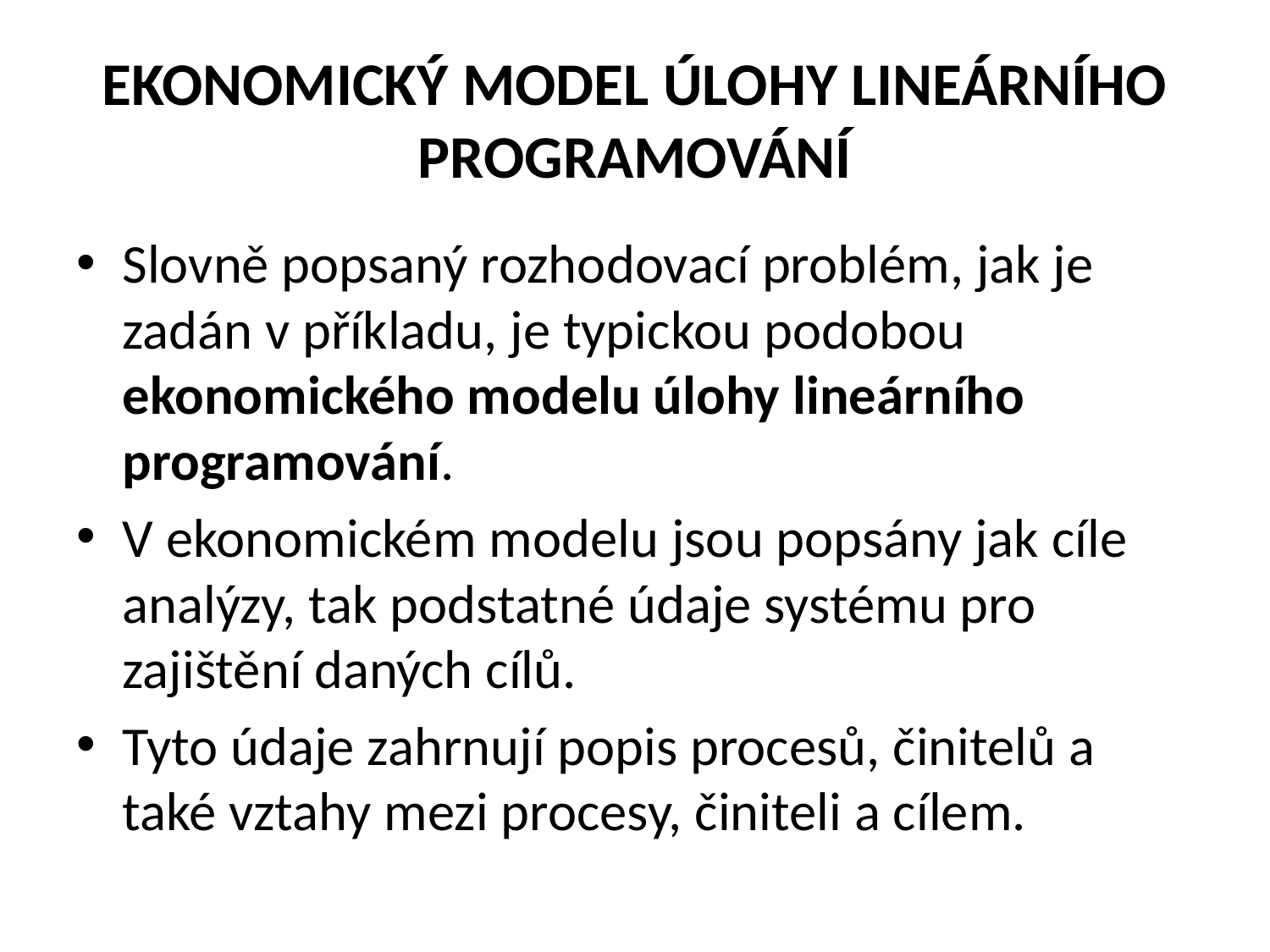

# Ekonomický model úlohy lineárního programování
Slovně popsaný rozhodovací problém, jak je zadán v příkladu, je typickou podobou ekonomického modelu úlohy lineárního programování.
V ekonomickém modelu jsou popsány jak cíle analýzy, tak podstatné údaje systému pro zajištění daných cílů.
Tyto údaje zahrnují popis procesů, činitelů a také vztahy mezi procesy, činiteli a cílem.